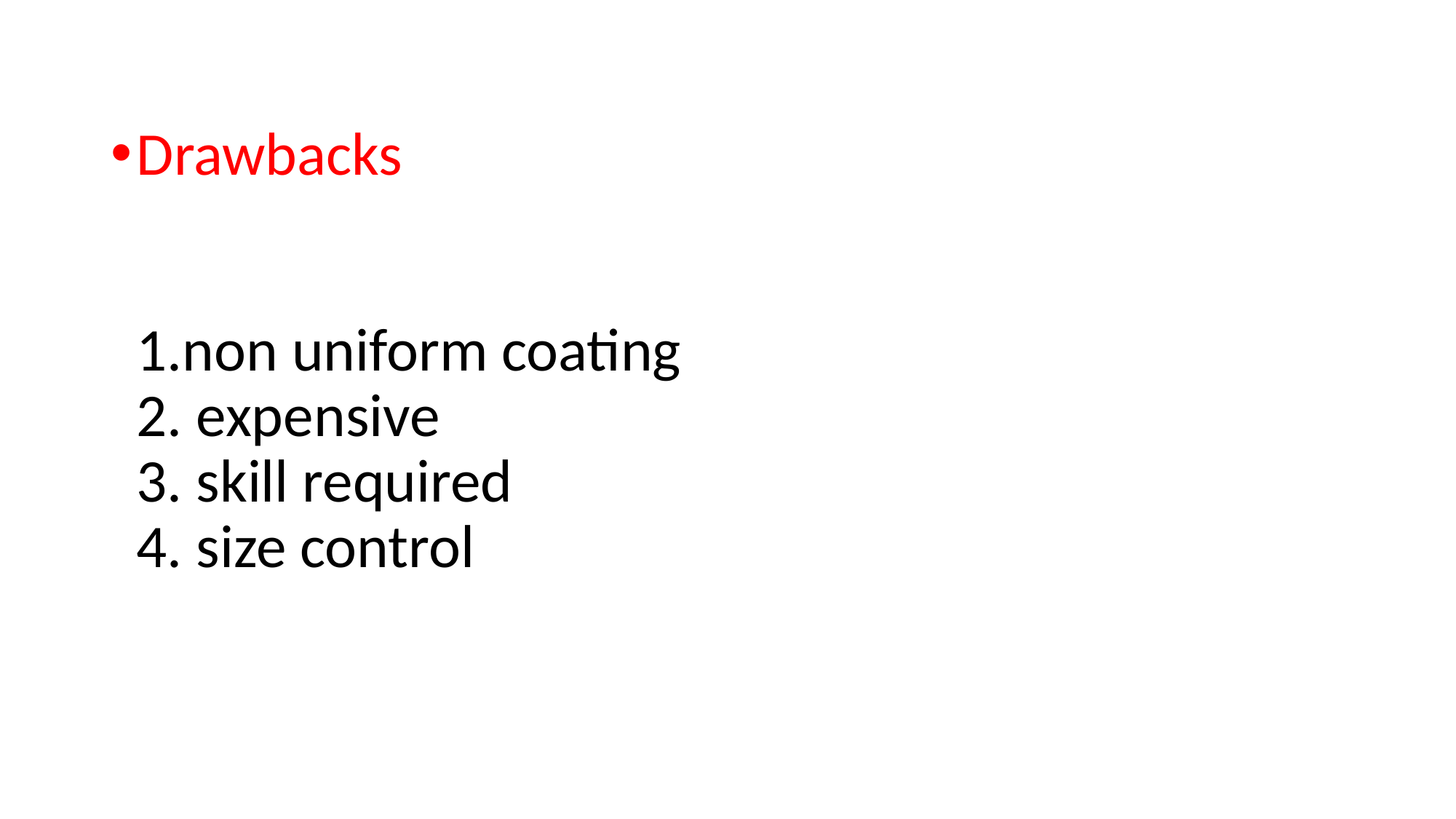

# Drawbacks 1.non uniform coating 2. expensive 3. skill required 4. size control